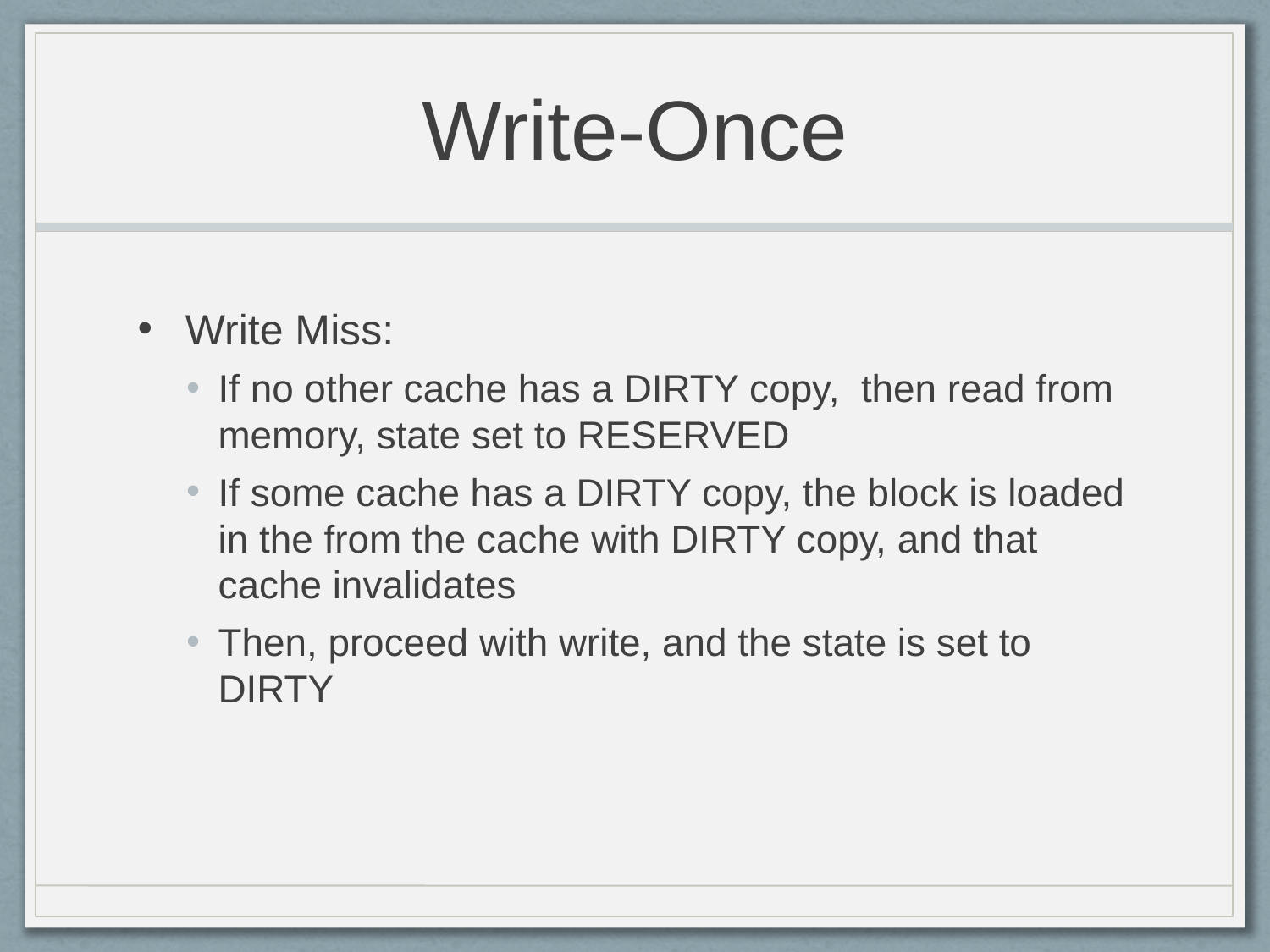

# Write-Once
Write Miss:
If no other cache has a DIRTY copy,  then read from memory, state set to RESERVED
If some cache has a DIRTY copy, the block is loaded in the from the cache with DIRTY copy, and that cache invalidates
Then, proceed with write, and the state is set to DIRTY